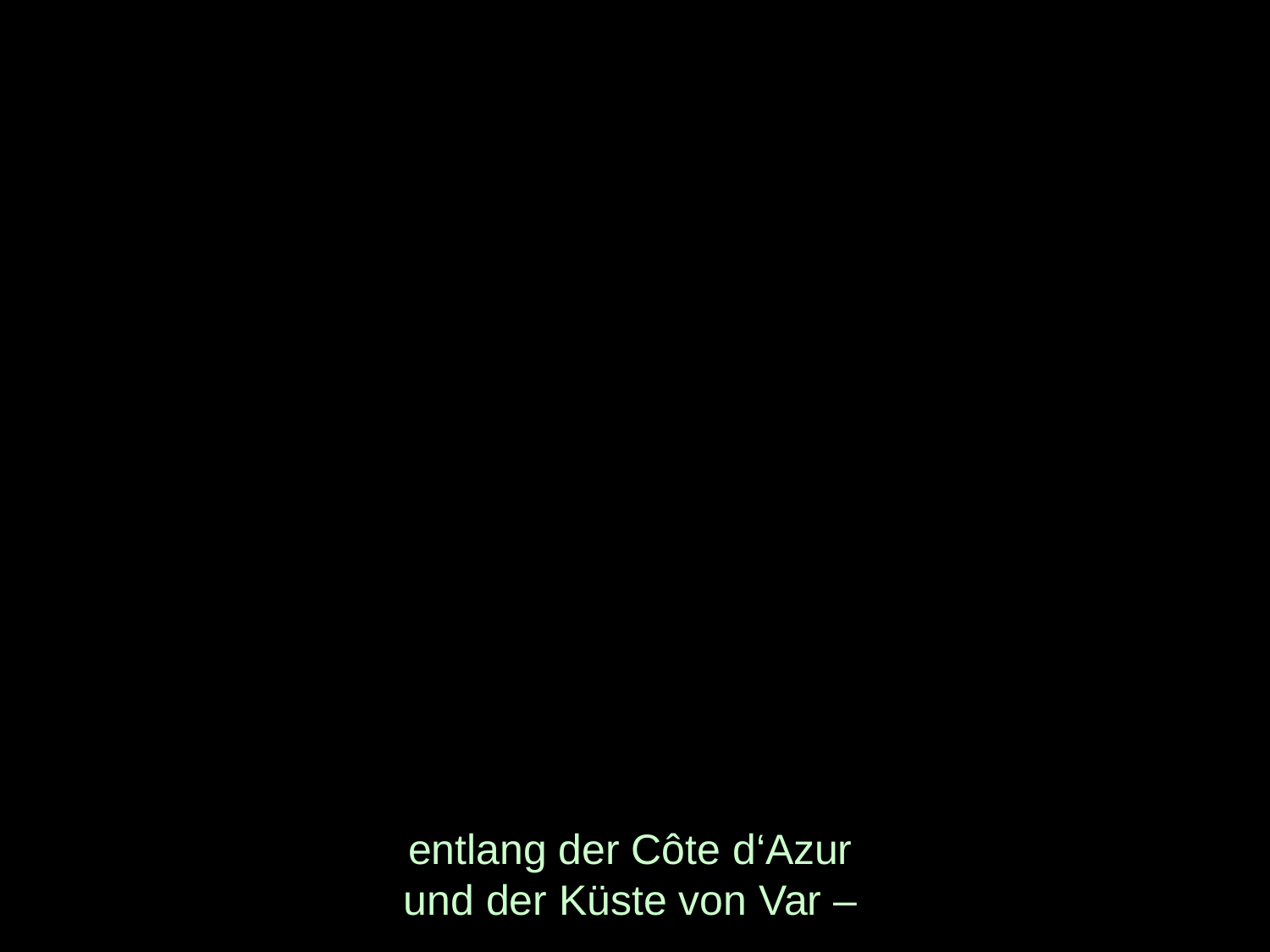

# entlang der Côte d‘Azur und der Küste von Var –